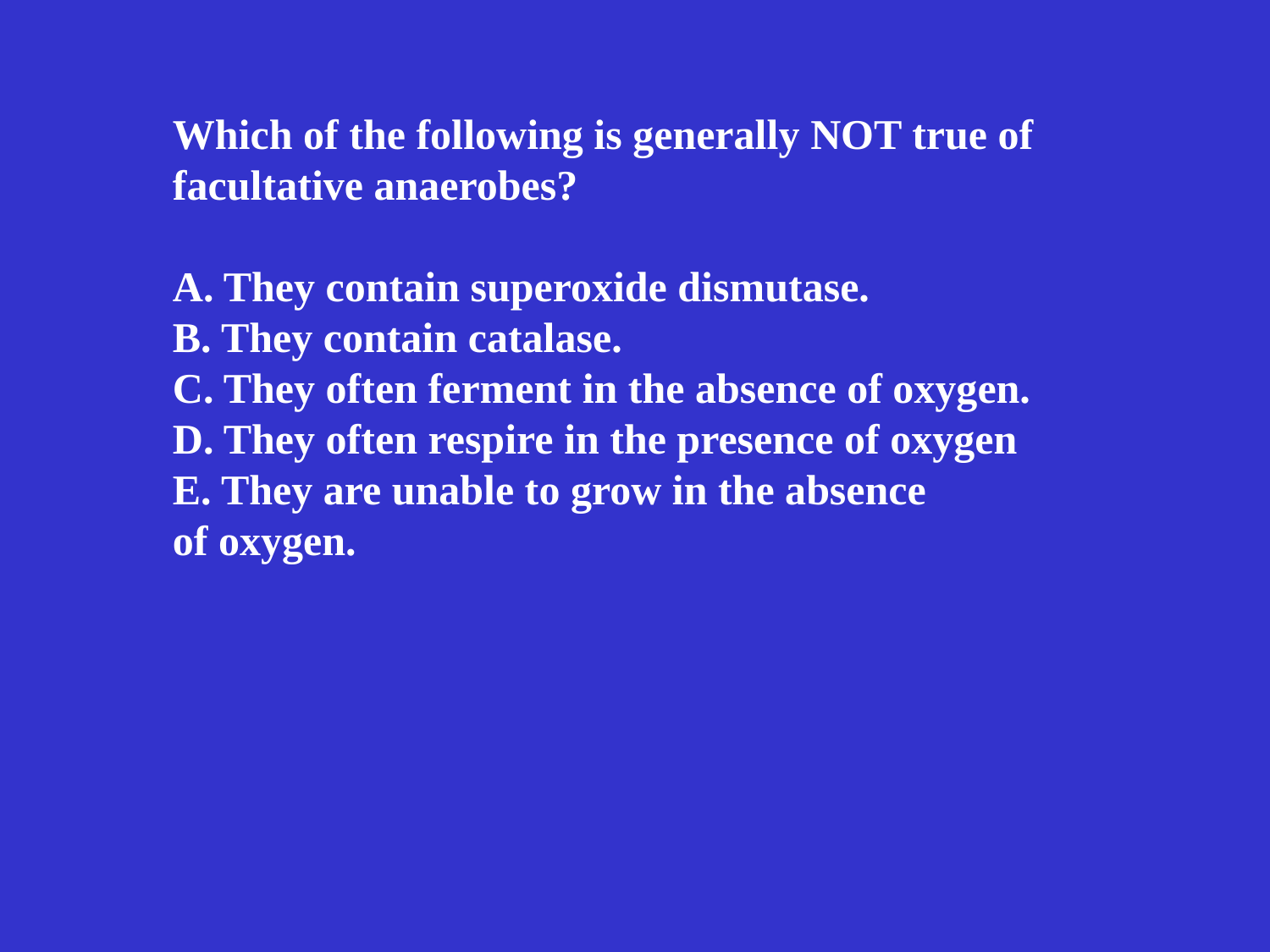

Which of the following is generally NOT true of
facultative anaerobes?

A. They contain superoxide dismutase.
B. They contain catalase.
C. They often ferment in the absence of oxygen.
D. They often respire in the presence of oxygen
E. They are unable to grow in the absence
of oxygen.